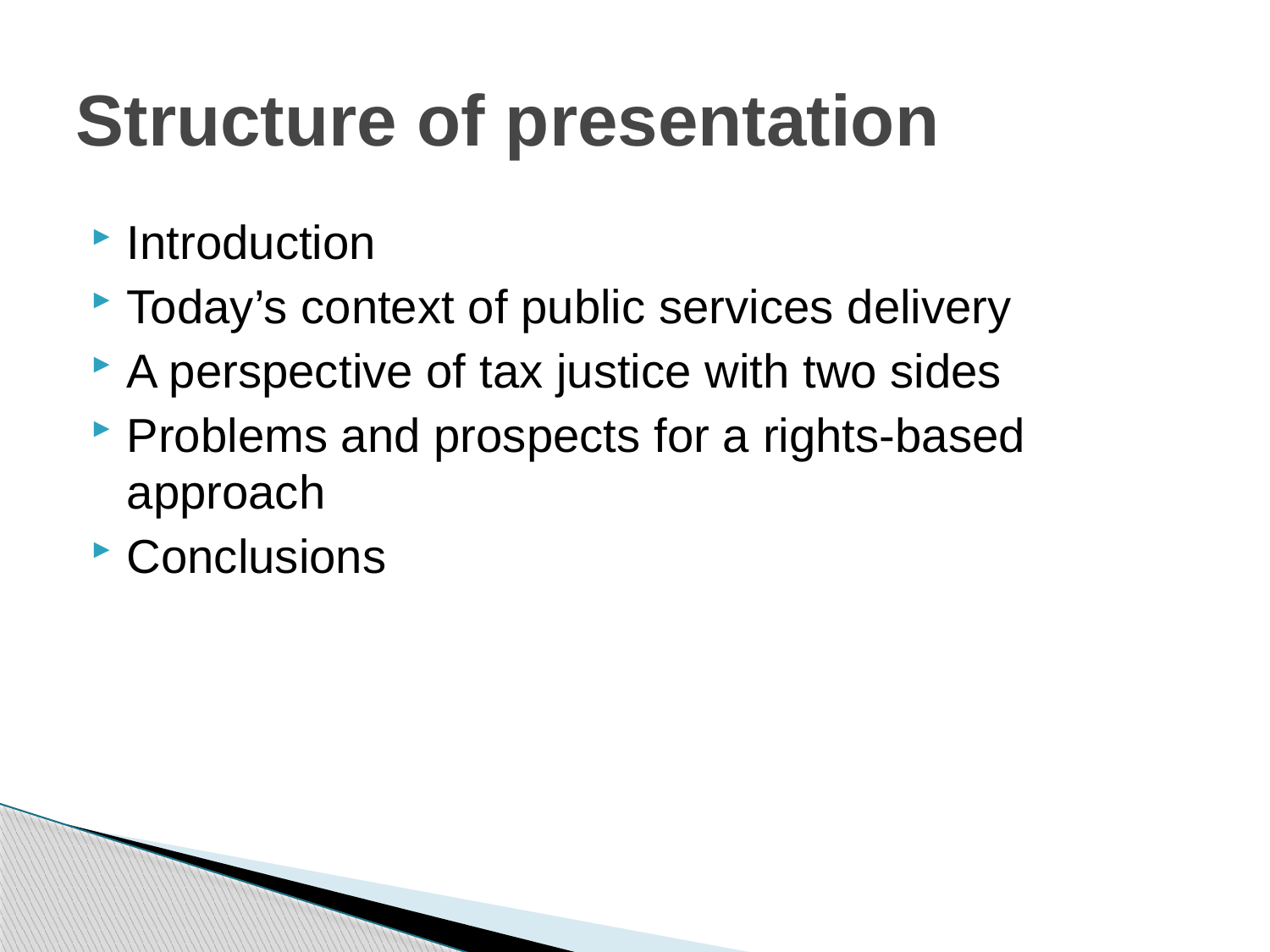

# Structure of presentation
Introduction
Today’s context of public services delivery
A perspective of tax justice with two sides
Problems and prospects for a rights-based approach
Conclusions